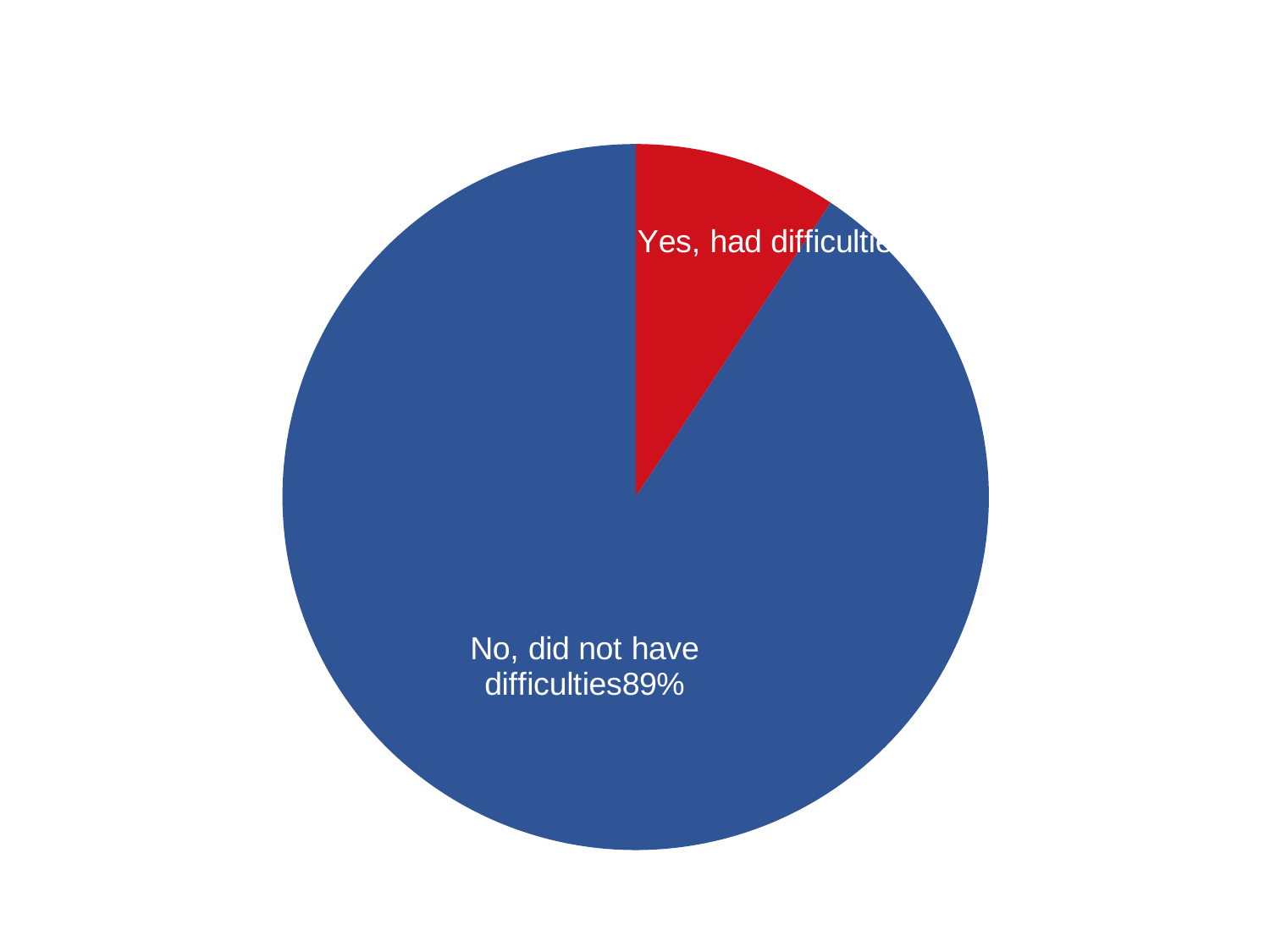

### Chart

| Category | Series 1 |
|---|---|
| Yes | 0.09134615384615383 |
| No | 0.889423076923077 |